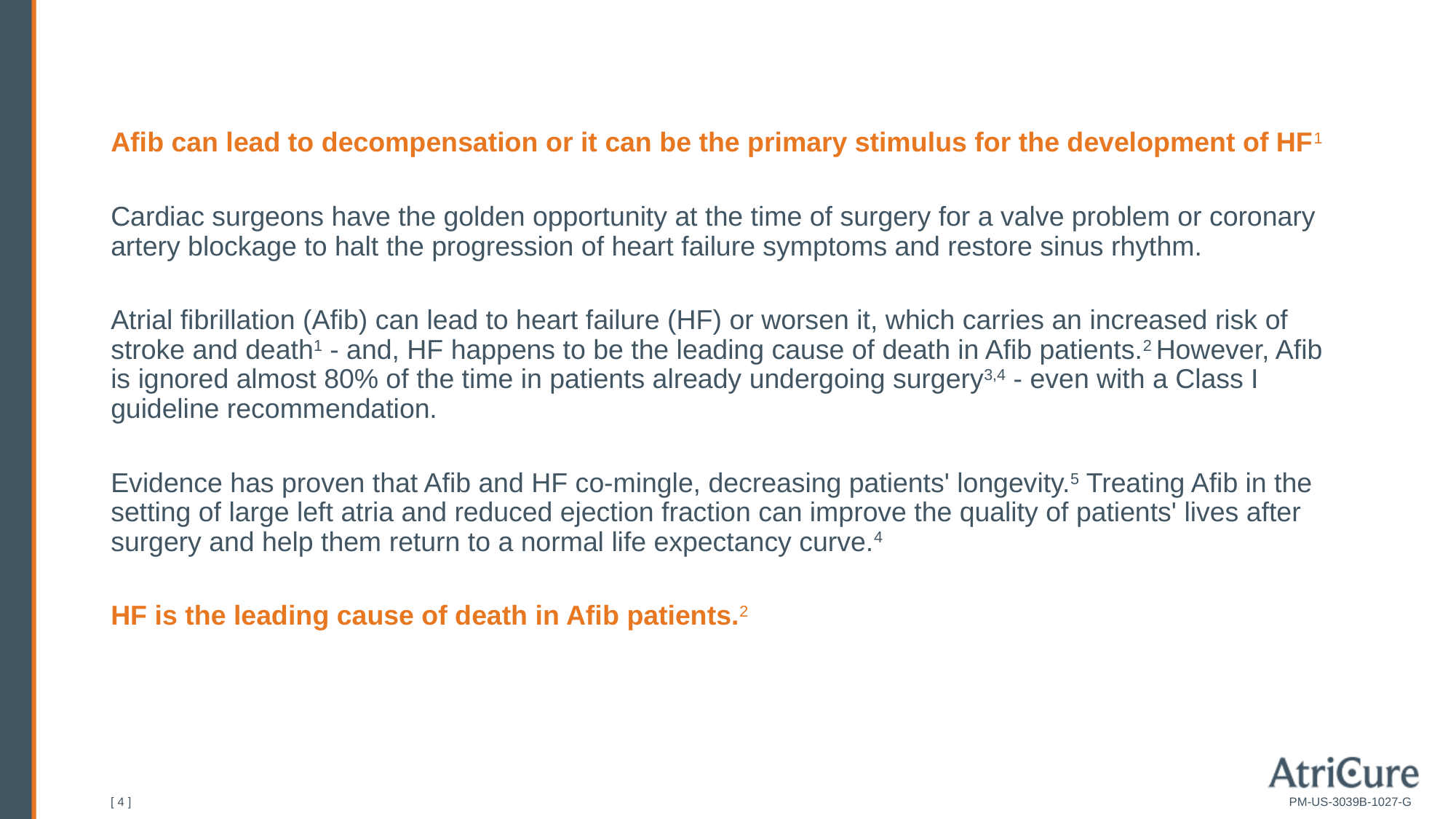

Afib can lead to decompensation or it can be the primary stimulus for the development of HF1
Cardiac surgeons have the golden opportunity at the time of surgery for a valve problem or coronary artery blockage to halt the progression of heart failure symptoms and restore sinus rhythm.
Atrial fibrillation (Afib) can lead to heart failure (HF) or worsen it, which carries an increased risk of stroke and death1 - and, HF happens to be the leading cause of death in Afib patients.2 However, Afib is ignored almost 80% of the time in patients already undergoing surgery3,4 - even with a Class I
guideline recommendation.
Evidence has proven that Afib and HF co-mingle, decreasing patients' longevity.5 Treating Afib in the setting of large left atria and reduced ejection fraction can improve the quality of patients' lives after surgery and help them return to a normal life expectancy curve.4
HF is the leading cause of death in Afib patients.2